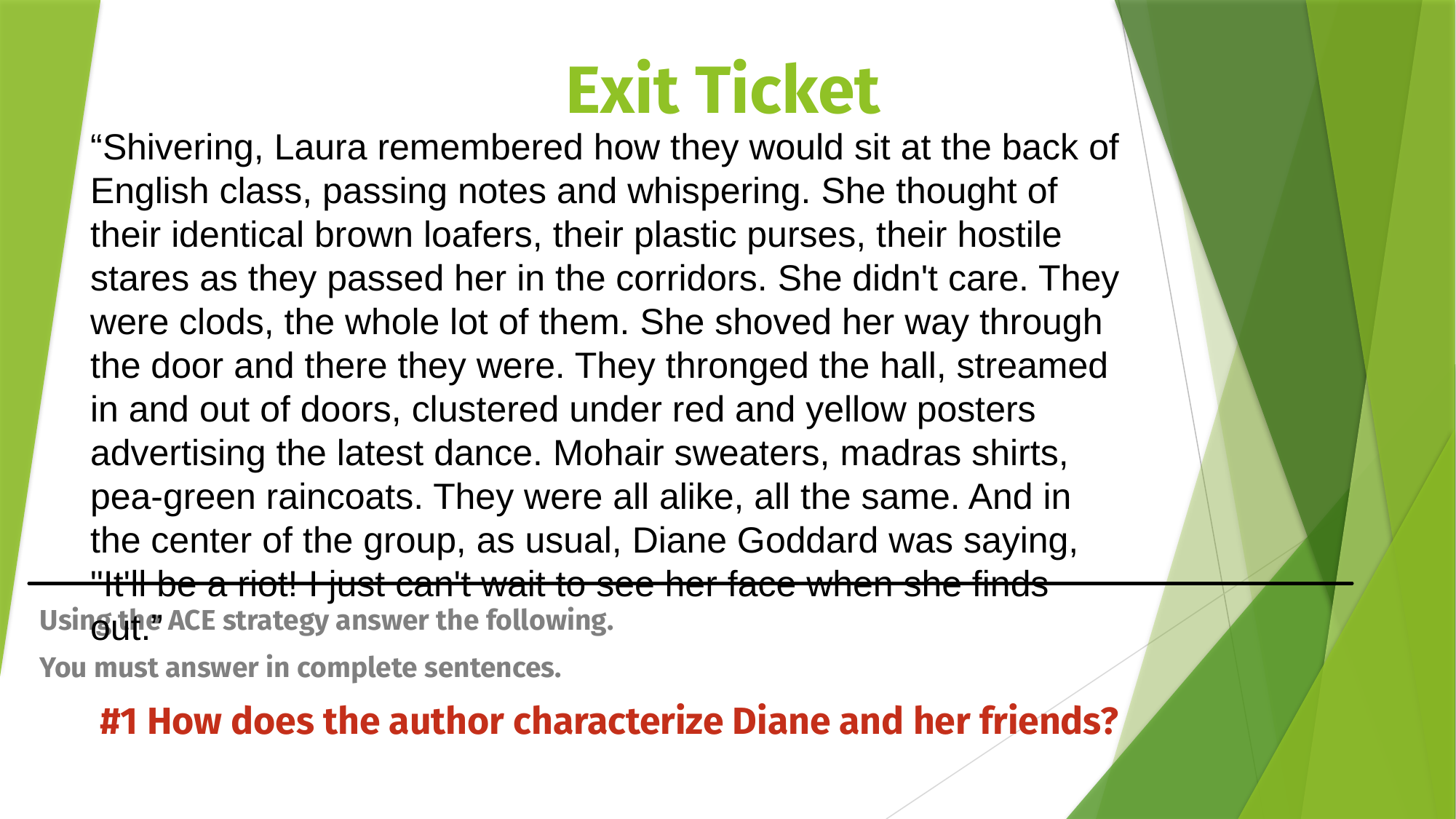

# Exit Ticket
“Shivering, Laura remembered how they would sit at the back of English class, passing notes and whispering. She thought of their identical brown loafers, their plastic purses, their hostile stares as they passed her in the corridors. She didn't care. They were clods, the whole lot of them. She shoved her way through the door and there they were. They thronged the hall, streamed in and out of doors, clustered under red and yellow posters advertising the latest dance. Mohair sweaters, madras shirts, pea-green raincoats. They were all alike, all the same. And in the center of the group, as usual, Diane Goddard was saying, "It'll be a riot! I just can't wait to see her face when she finds out.”
Using the ACE strategy answer the following.
You must answer in complete sentences.
#1 How does the author characterize Diane and her friends?